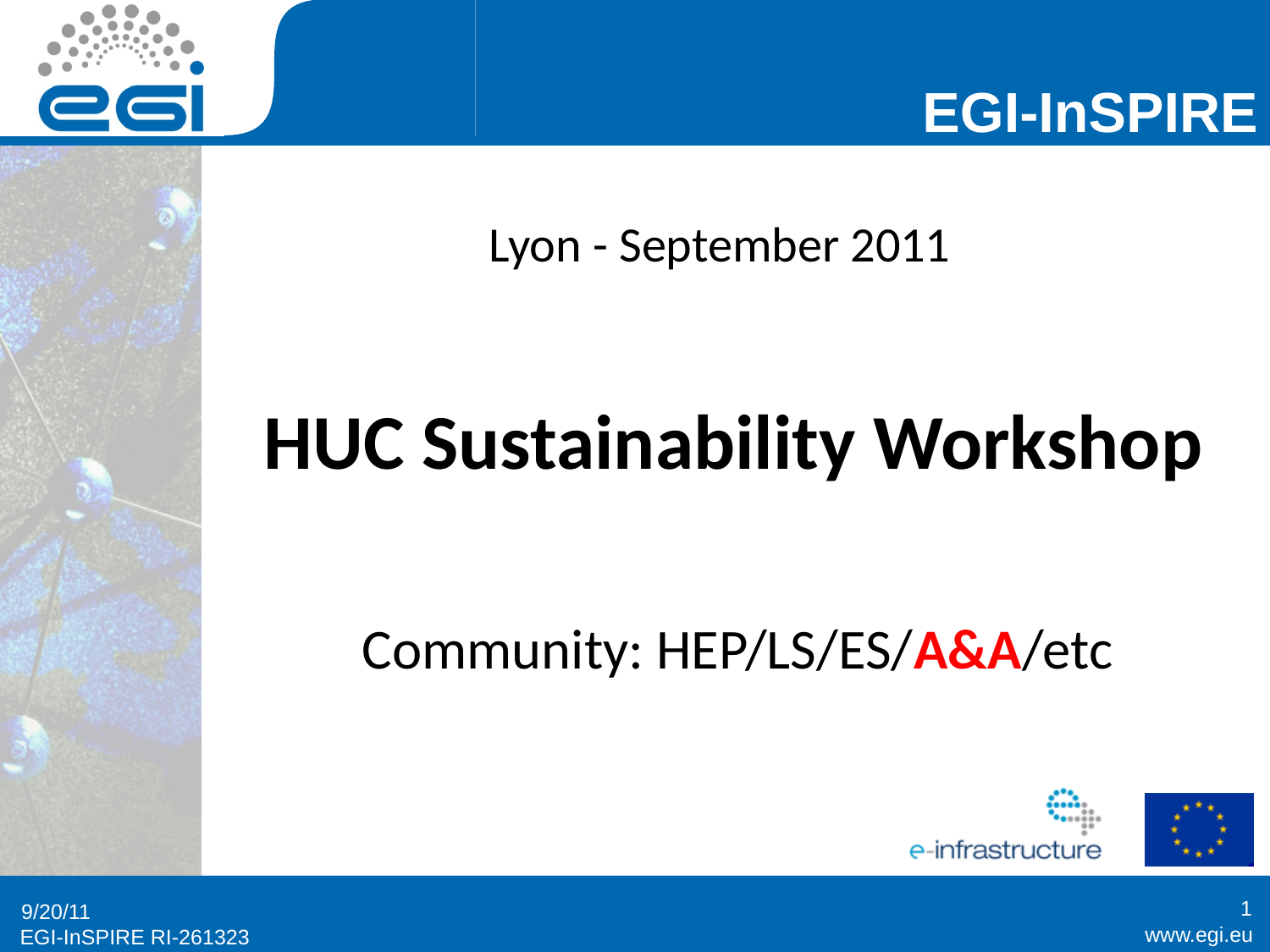

Lyon - September 2011
# HUC Sustainability Workshop
Community: HEP/LS/ES/A&A/etc

1
9/20/11